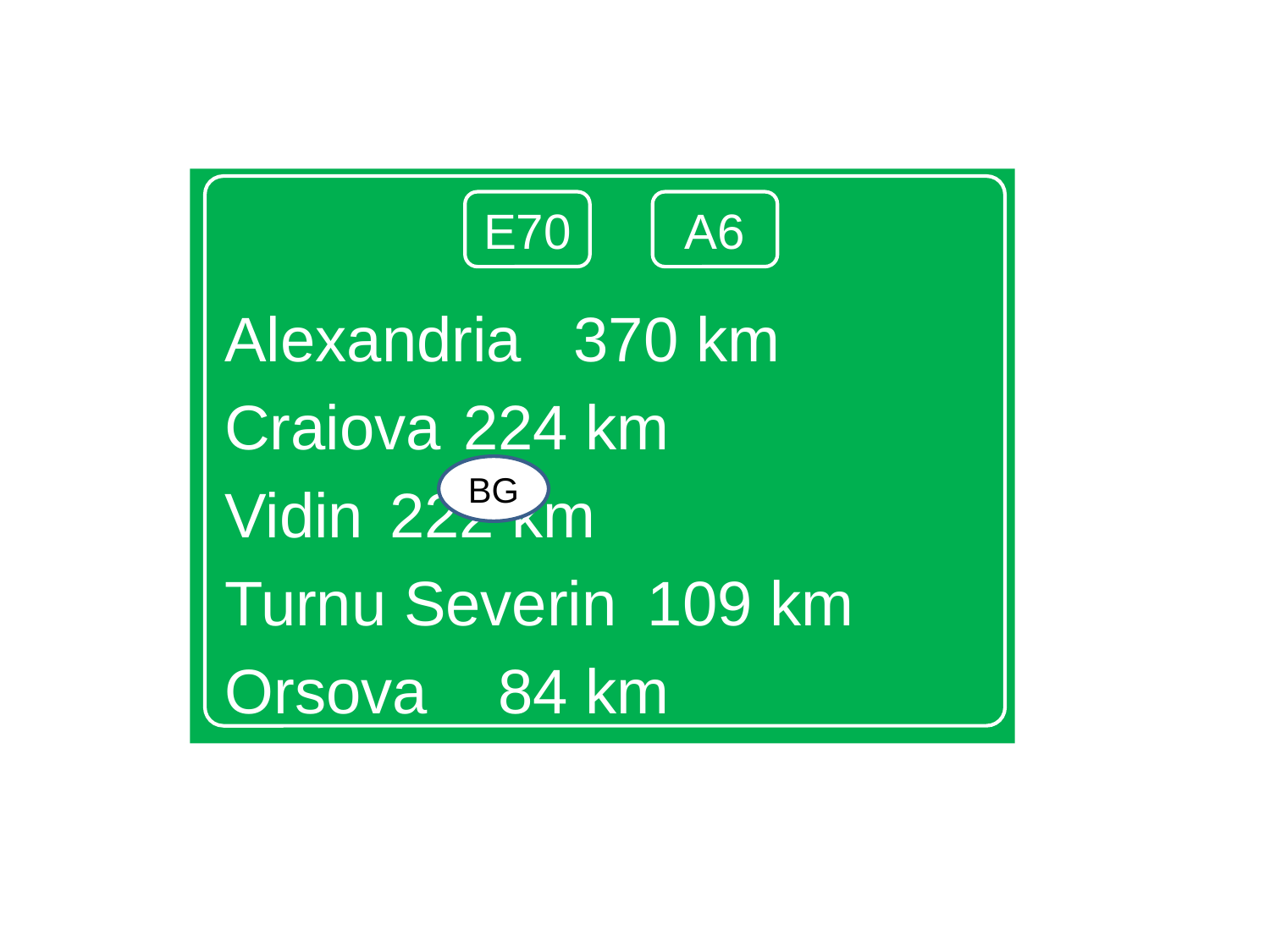

Alexandria		 370 km
Craiova			 224 km
Vidin			 222 km
Turnu Severin	 109 km
Orsova			   84 km

E70
A6
BG